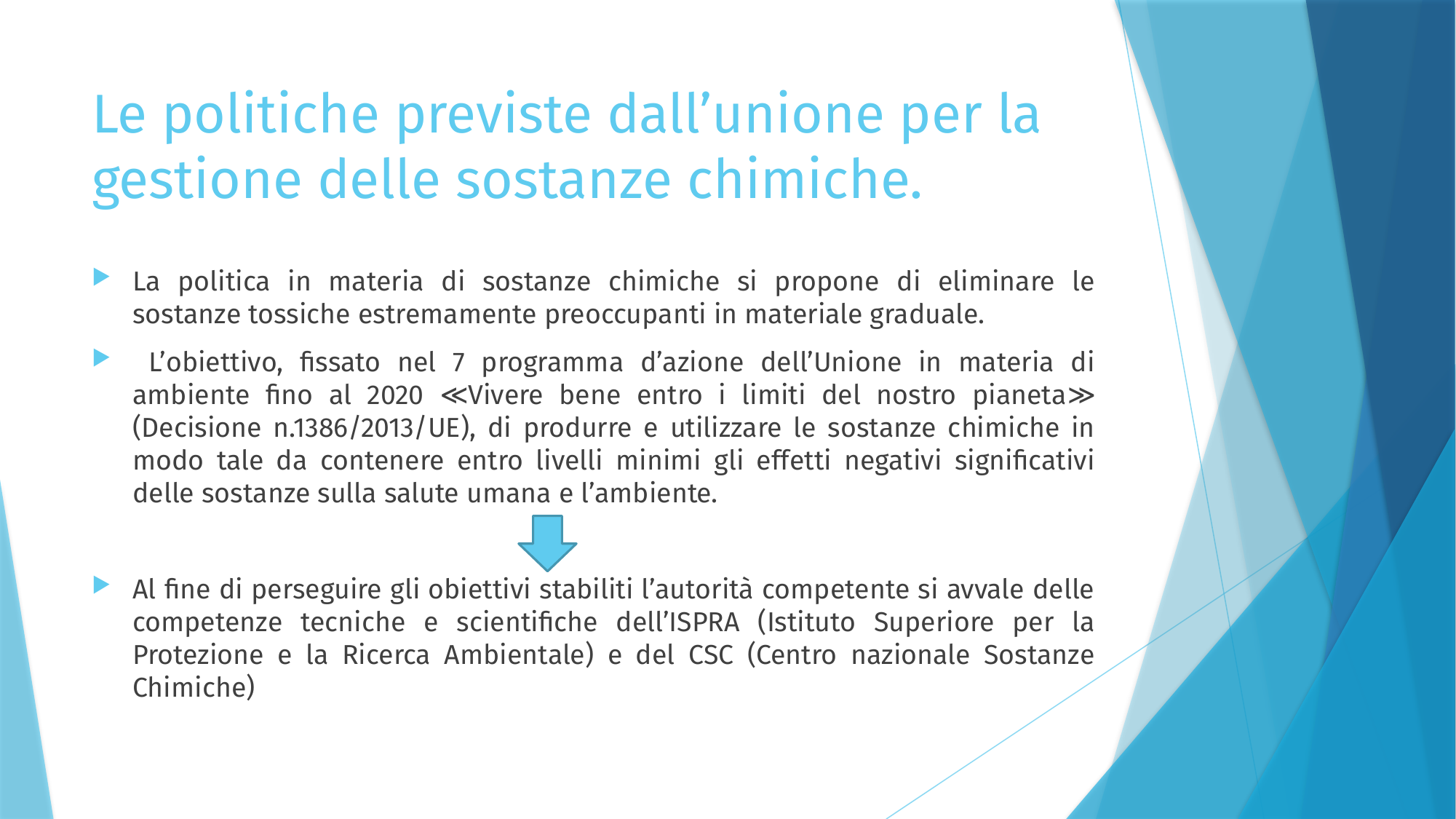

# Le politiche previste dall’unione per la gestione delle sostanze chimiche.
La politica in materia di sostanze chimiche si propone di eliminare le sostanze tossiche estremamente preoccupanti in materiale graduale.
 L’obiettivo, fissato nel 7 programma d’azione dell’Unione in materia di ambiente fino al 2020 ≪Vivere bene entro i limiti del nostro pianeta≫ (Decisione n.1386/2013/UE), di produrre e utilizzare le sostanze chimiche in modo tale da contenere entro livelli minimi gli effetti negativi significativi delle sostanze sulla salute umana e l’ambiente.

Al fine di perseguire gli obiettivi stabiliti l’autorità competente si avvale delle competenze tecniche e scientifiche dell’ISPRA (Istituto Superiore per la Protezione e la Ricerca Ambientale) e del CSC (Centro nazionale Sostanze Chimiche)